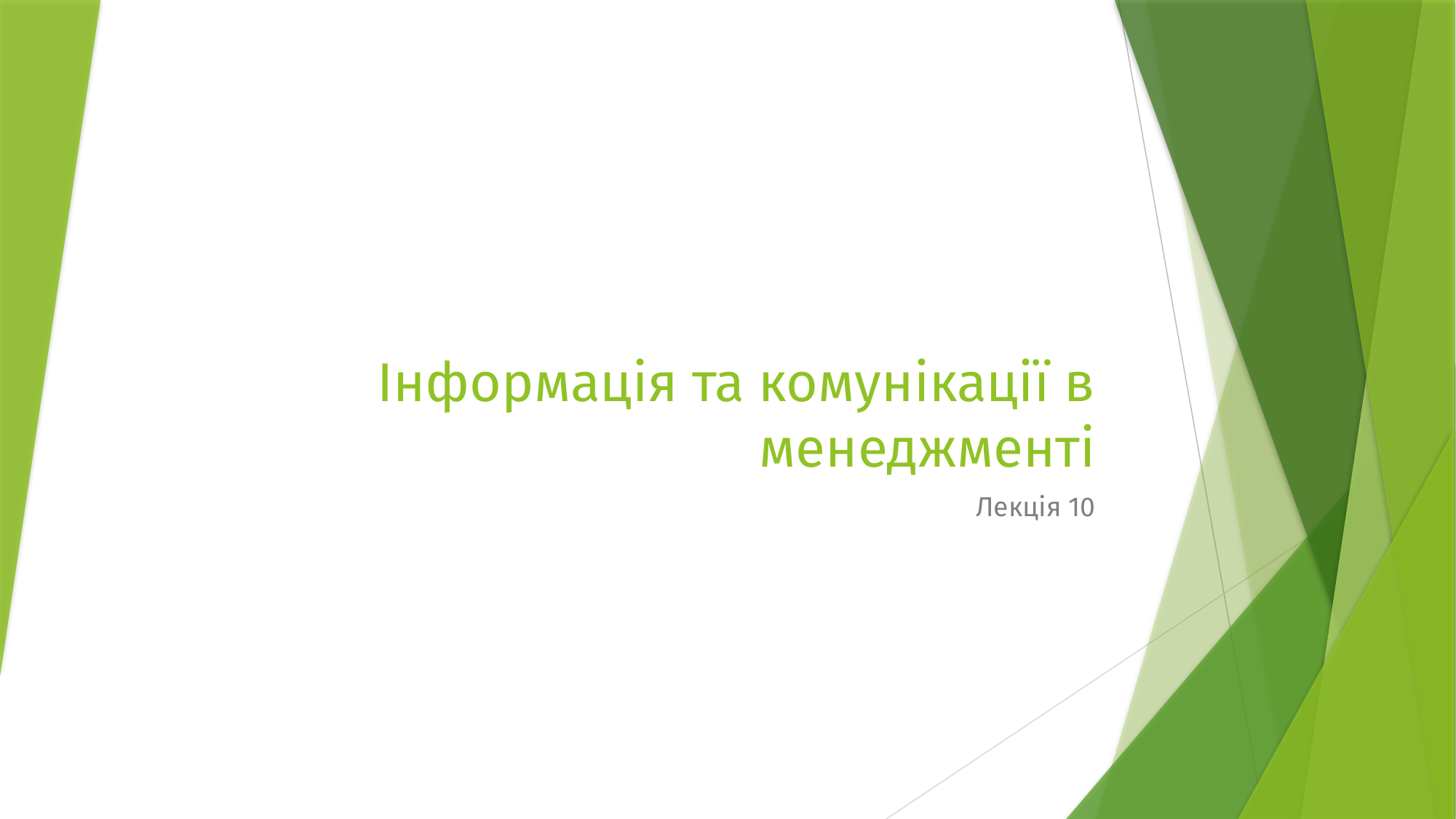

# Інформація та комунікації в менеджменті
Лекція 10